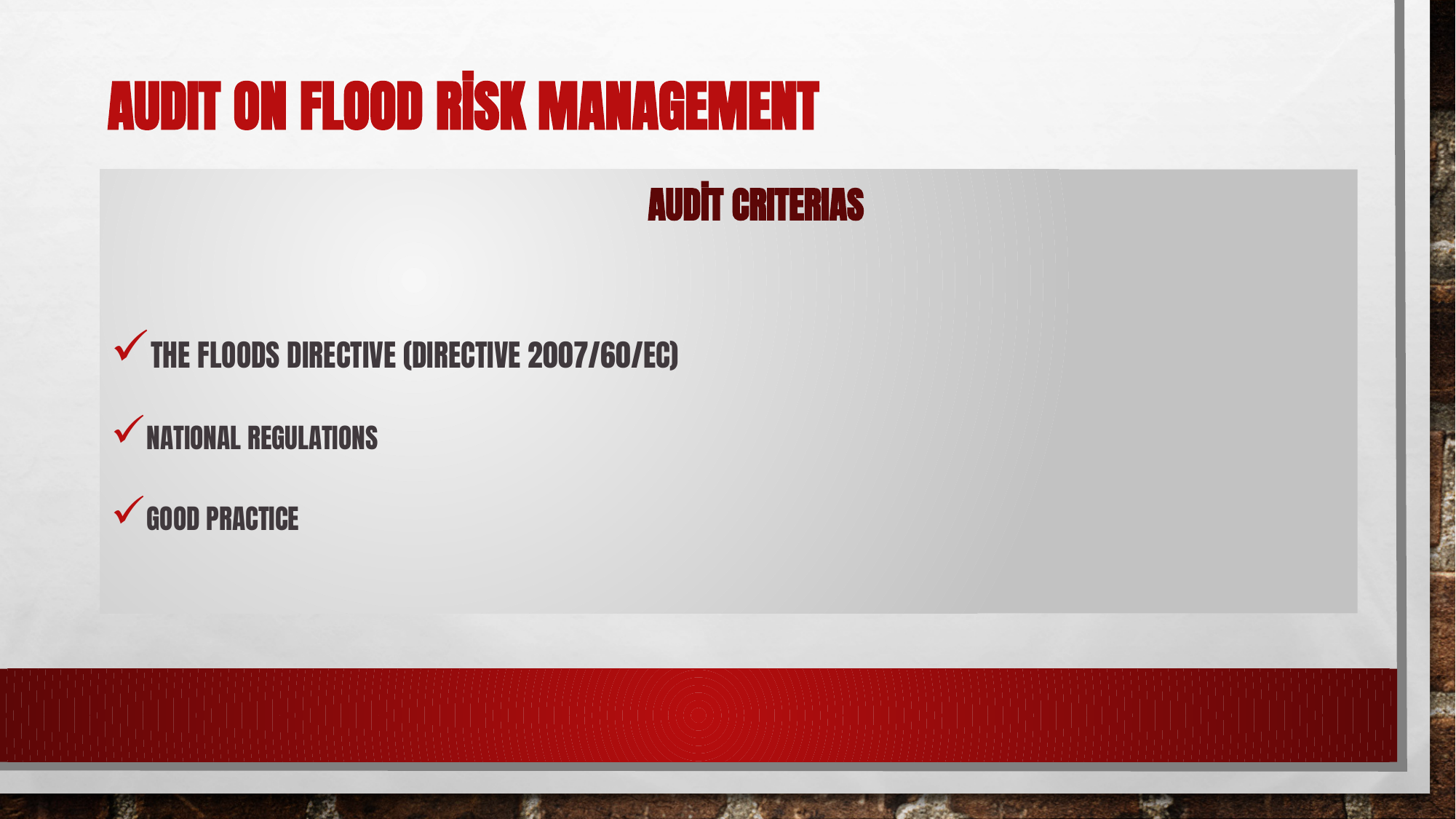

# Audıt on Flood Risk Management
Audit CRITERIAS

The Floods Directive (Directive 2007/60/EC)
NATIONAL REGULATIONs
Good practıce